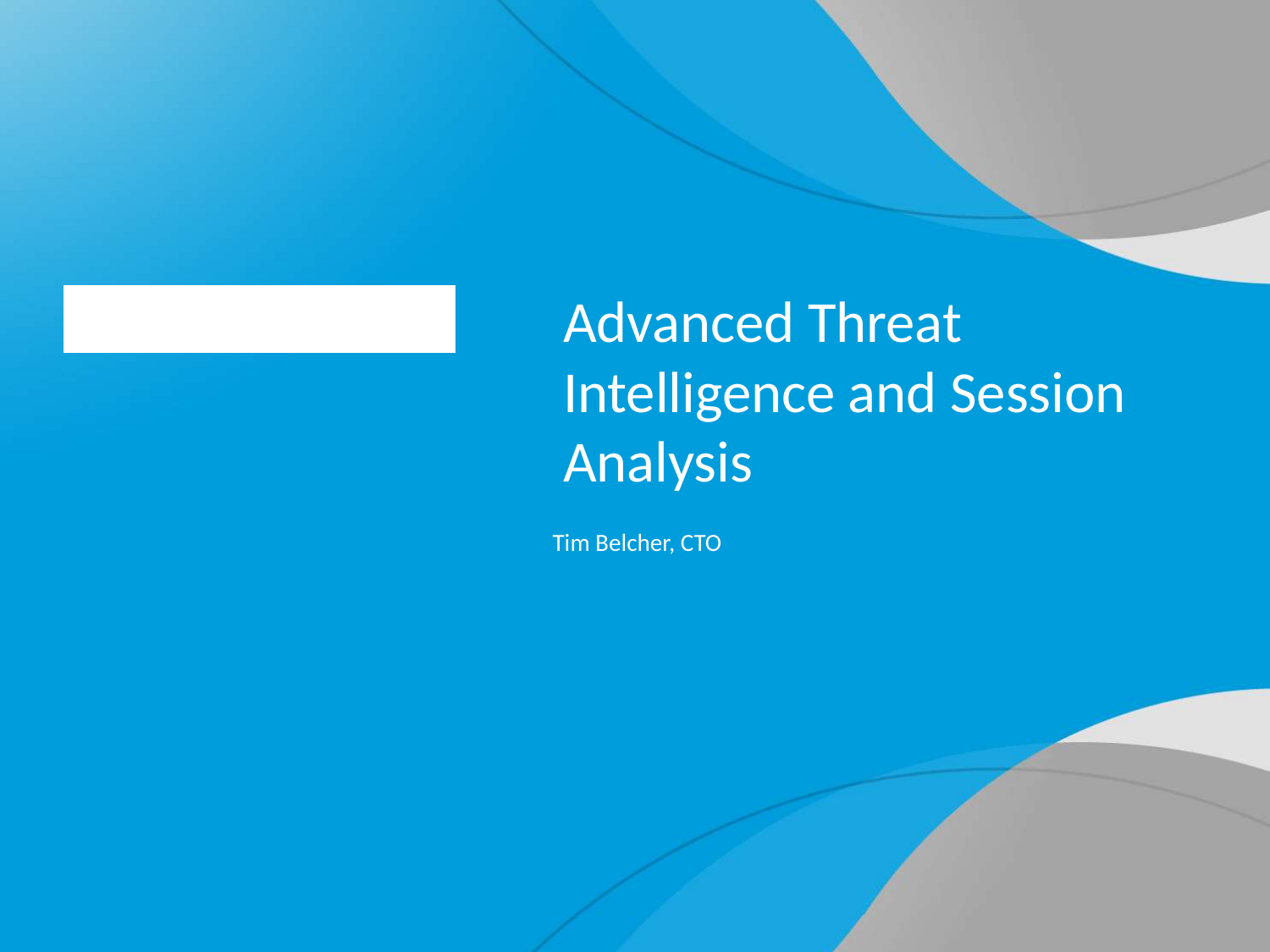

# Advanced Threat Intelligence and Session Analysis
Tim Belcher, CTO